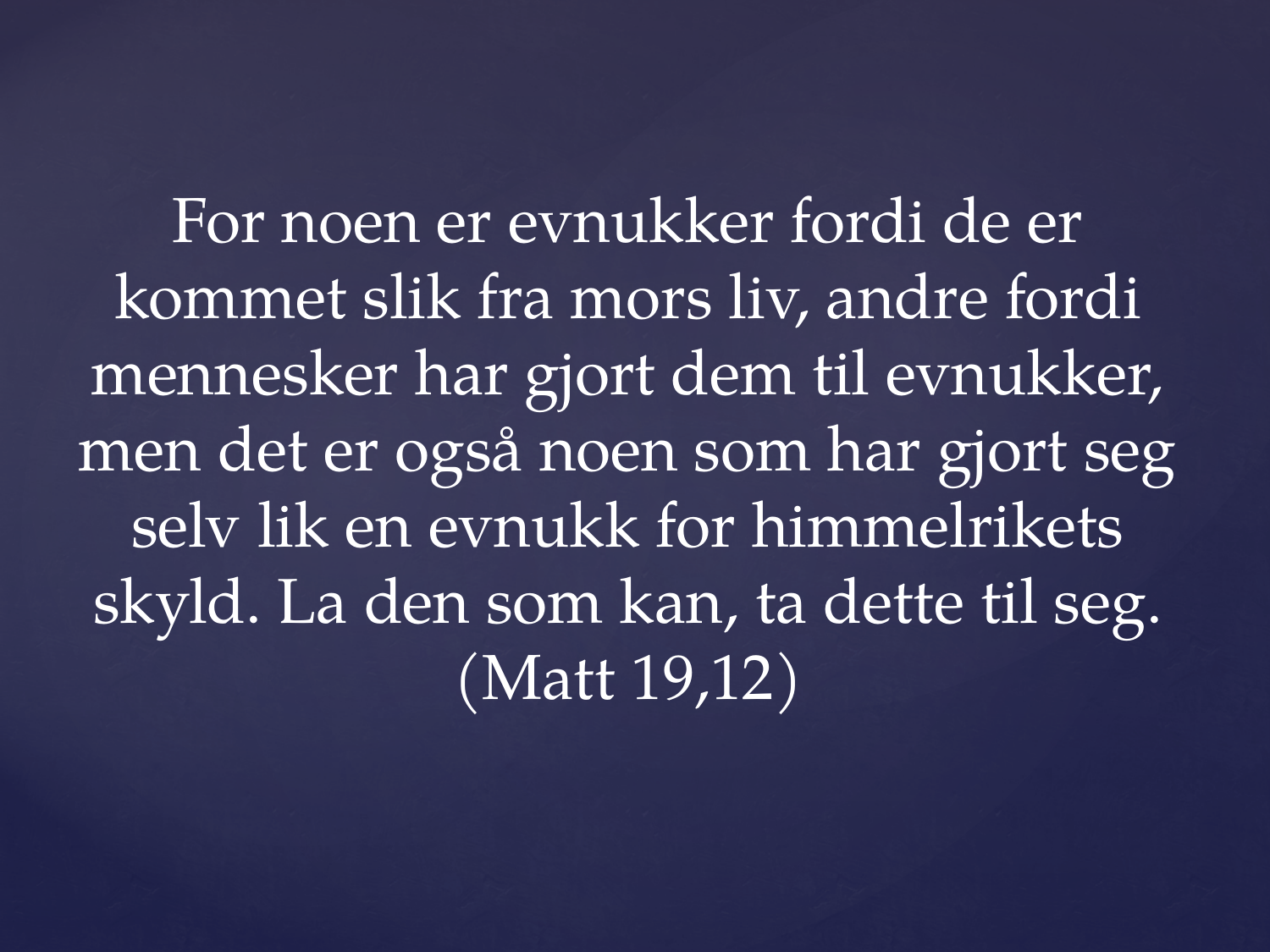

For noen er evnukker fordi de er kommet slik fra mors liv, andre fordi mennesker har gjort dem til evnukker, men det er også noen som har gjort seg selv lik en evnukk for himmelrikets skyld. La den som kan, ta dette til seg. (Matt 19,12)